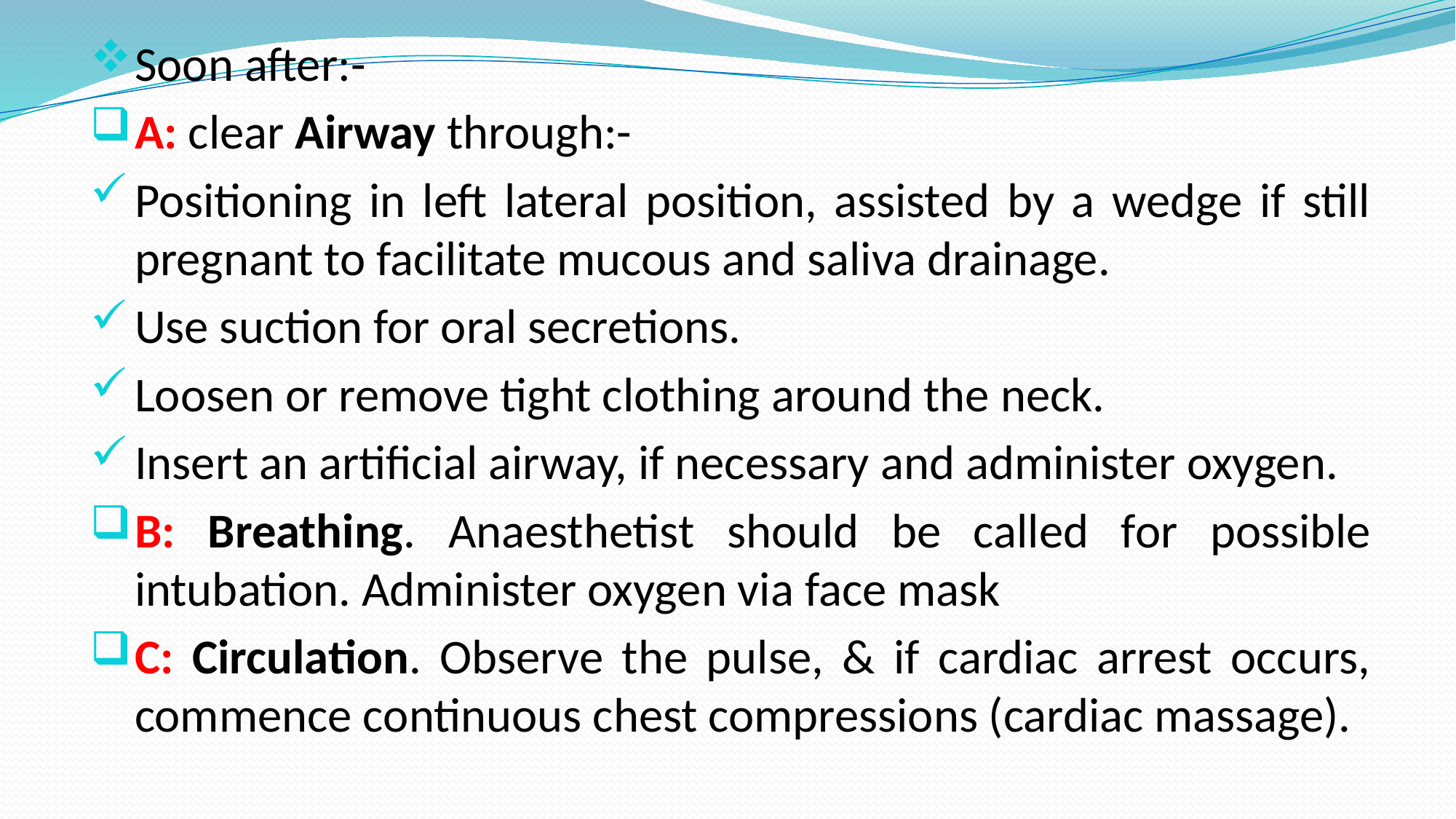

Soon after:-
A: clear Airway through:-
Positioning in left lateral position, assisted by a wedge if still pregnant to facilitate mucous and saliva drainage.
Use suction for oral secretions.
Loosen or remove tight clothing around the neck.
Insert an artificial airway, if necessary and administer oxygen.
B: Breathing. Anaesthetist should be called for possible intubation. Administer oxygen via face mask
C: Circulation. Observe the pulse, & if cardiac arrest occurs, commence continuous chest compressions (cardiac massage).